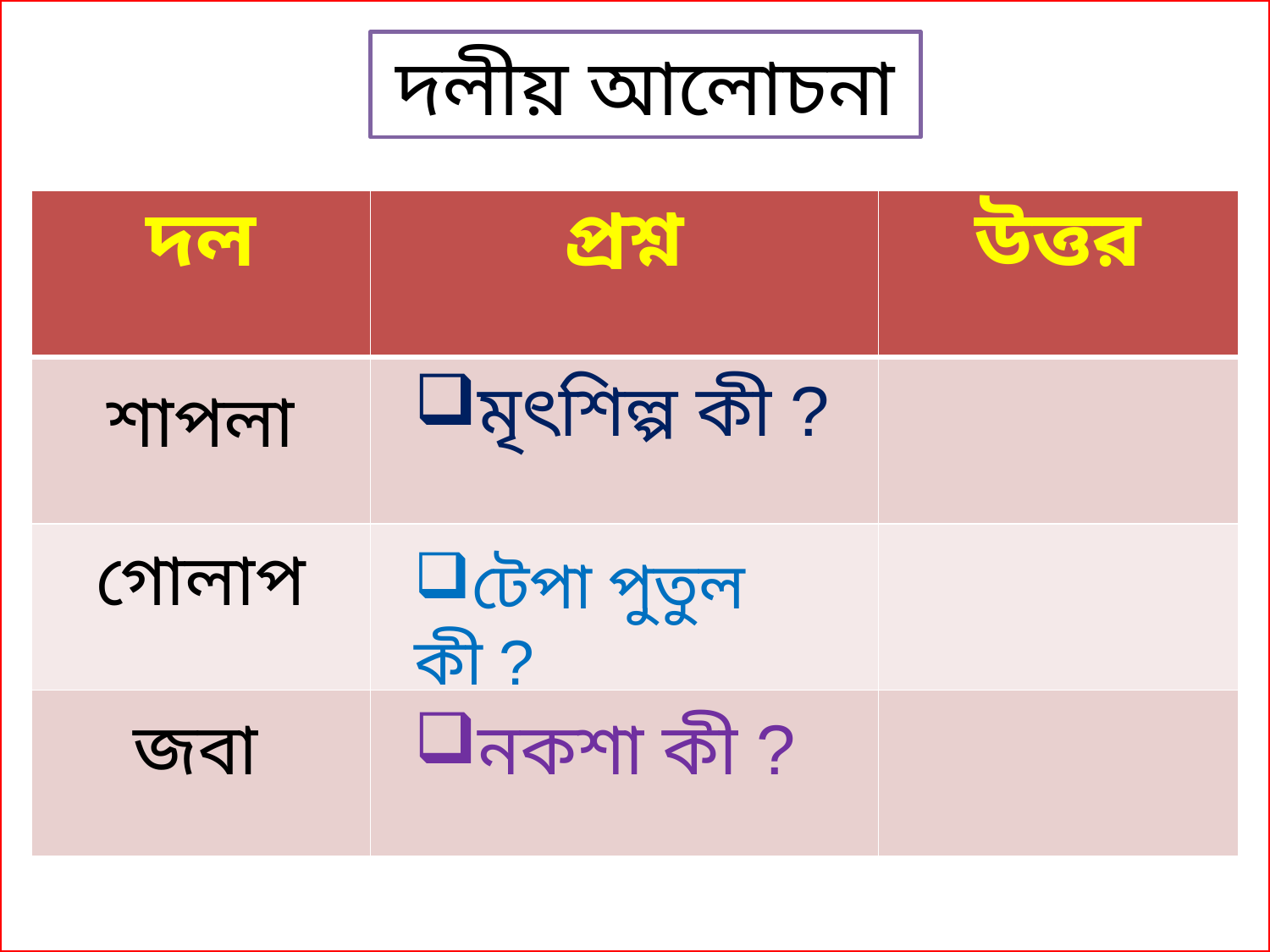

দলীয় আলোচনা
| দল | প্রশ্ন | উত্তর |
| --- | --- | --- |
|  |  |  |
|  |  |  |
|  |  |  |
মৃৎশিল্প কী ?
শাপলা
গোলাপ
টেপা পুতুল কী ?
জবা
নকশা কী ?